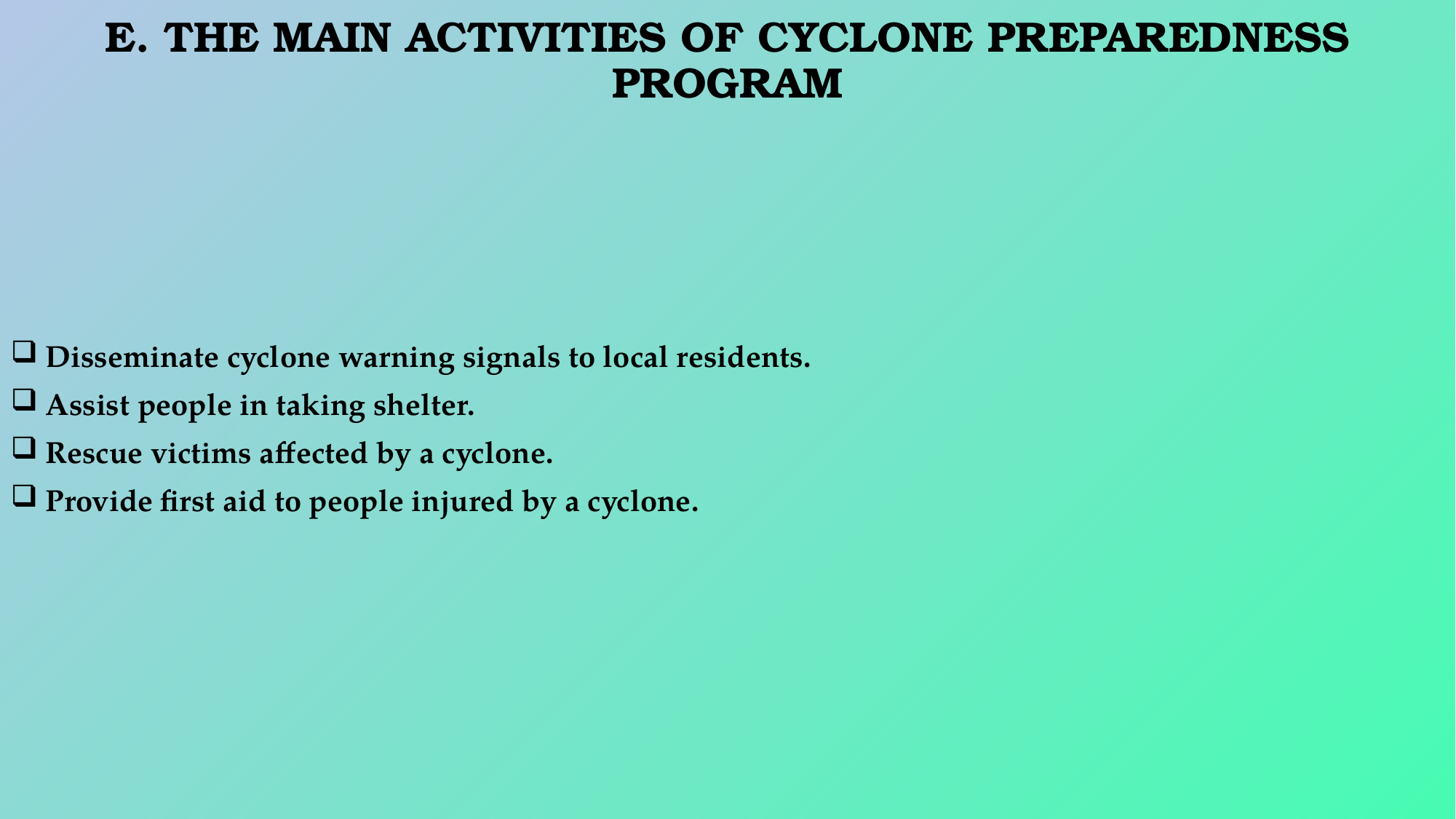

E. THE MAIN ACTIVITIES OF CYCLONE PREPAREDNESS PROGRAM
 Disseminate cyclone warning signals to local residents.
 Assist people in taking shelter.
 Rescue victims affected by a cyclone.
 Provide first aid to people injured by a cyclone.